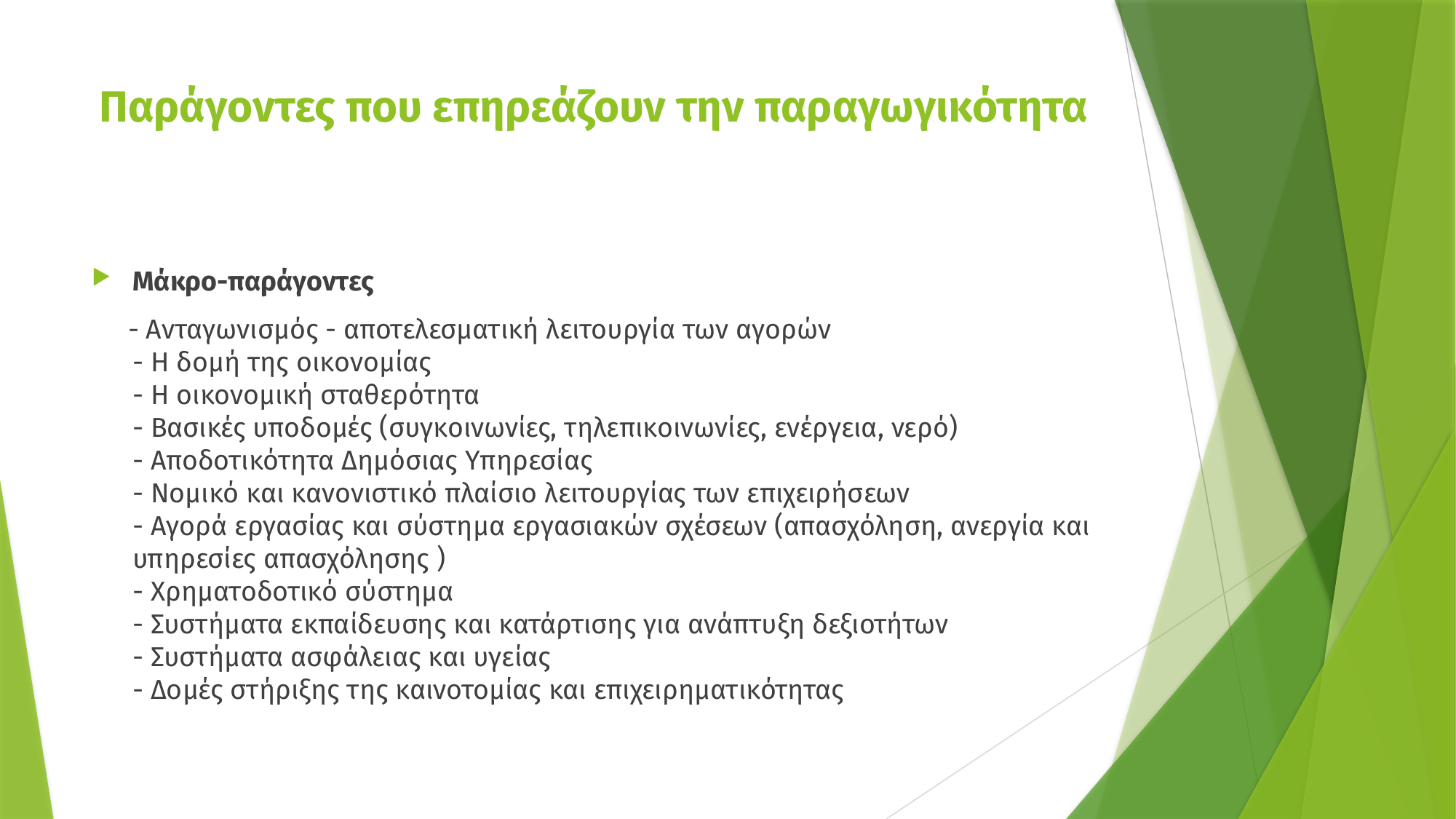

# Παράγοντες που επηρεάζουν την παραγωγικότητα
Μάκρο-παράγοντες
     - Ανταγωνισμός - αποτελεσματική λειτουργία των αγορών
- Η δομή της οικονομίας 
- Η οικονομική σταθερότητα 
- Βασικές υποδομές (συγκοινωνίες, τηλεπικοινωνίες, ενέργεια, νερό)
- Αποδοτικότητα Δημόσιας Υπηρεσίας
- Νομικό και κανονιστικό πλαίσιο λειτουργίας των επιχειρήσεων
- Αγορά εργασίας και σύστημα εργασιακών σχέσεων (απασχόληση, ανεργία και υπηρεσίες απασχόλησης )
- Χρηματοδοτικό σύστημα
- Συστήματα εκπαίδευσης και κατάρτισης για ανάπτυξη δεξιοτήτων
- Συστήματα ασφάλειας και υγείας
- Δομές στήριξης της καινοτομίας και επιχειρηματικότητας